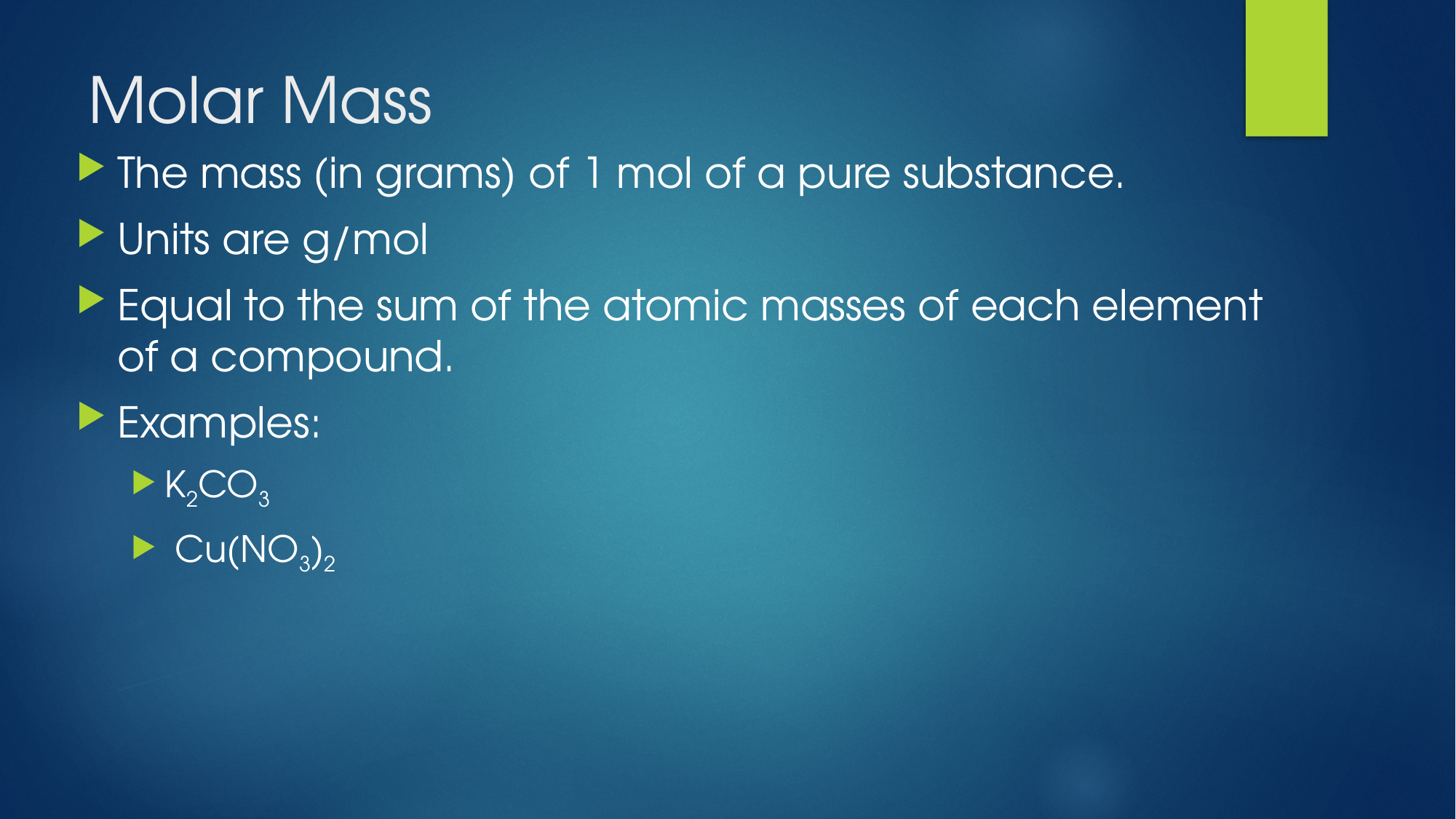

# Molar Mass
The mass (in grams) of 1 mol of a pure substance.
Units are g/mol
Equal to the sum of the atomic masses of each element of a compound.
Examples:
K2CO3
 Cu(NO3)2